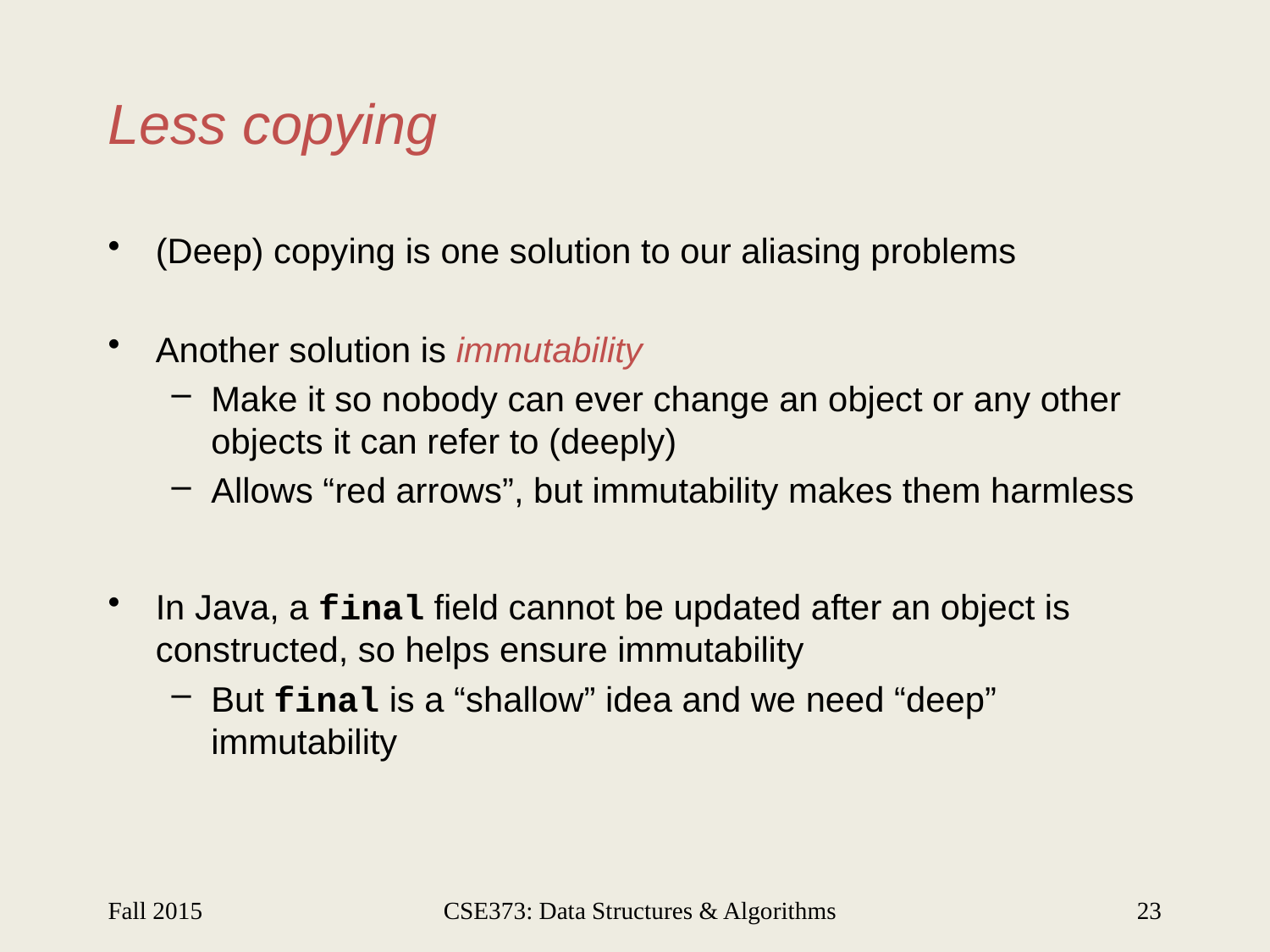

# Less copying
(Deep) copying is one solution to our aliasing problems

Another solution is immutability
Make it so nobody can ever change an object or any other objects it can refer to (deeply)
Allows “red arrows”, but immutability makes them harmless

In Java, a final field cannot be updated after an object is constructed, so helps ensure immutability
But final is a “shallow” idea and we need “deep” immutability
Fall 2015
CSE373: Data Structures & Algorithms
23